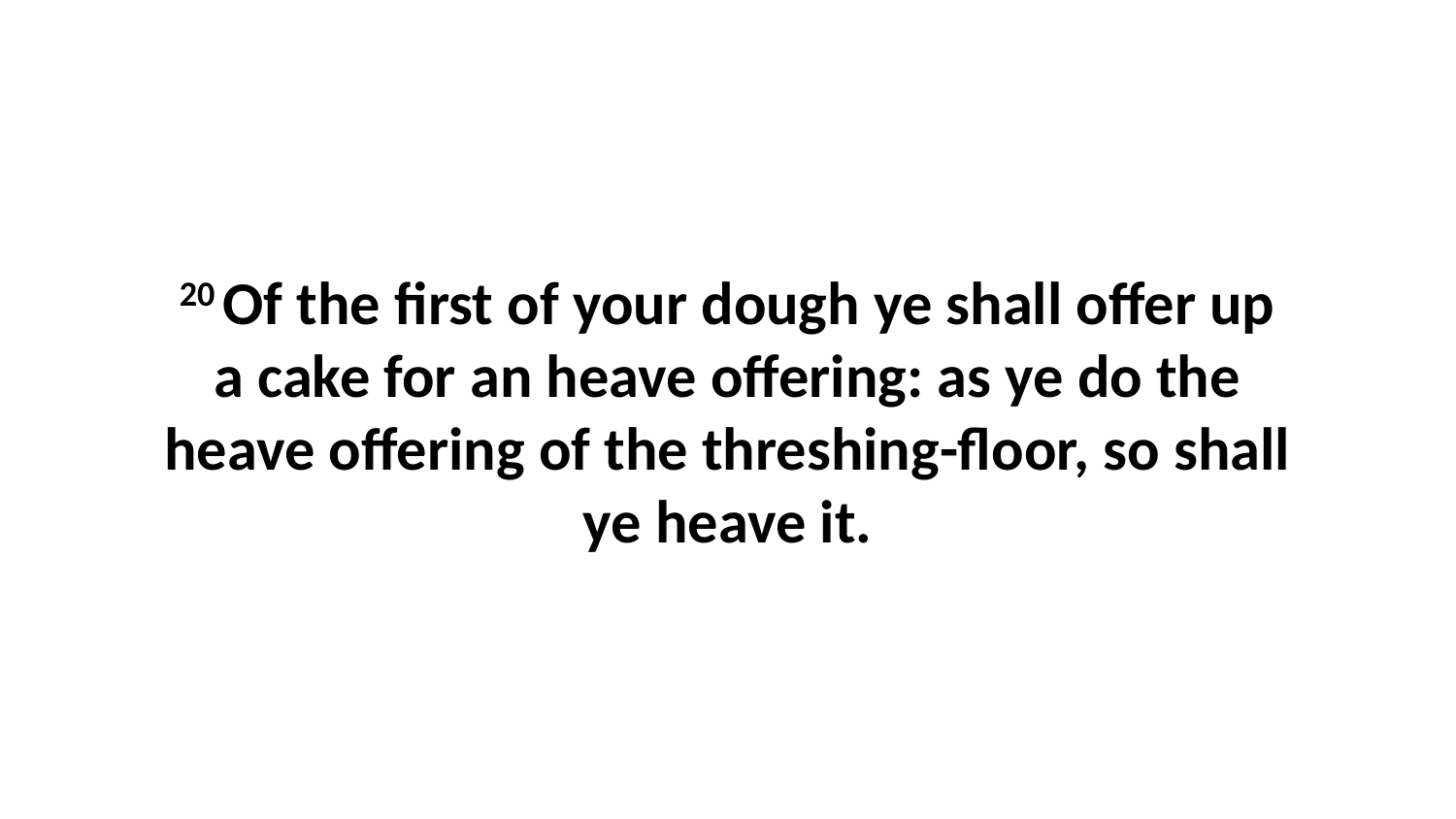

20 Of the first of your dough ye shall offer up a cake for an heave offering: as ye do the heave offering of the threshing-floor, so shall ye heave it.